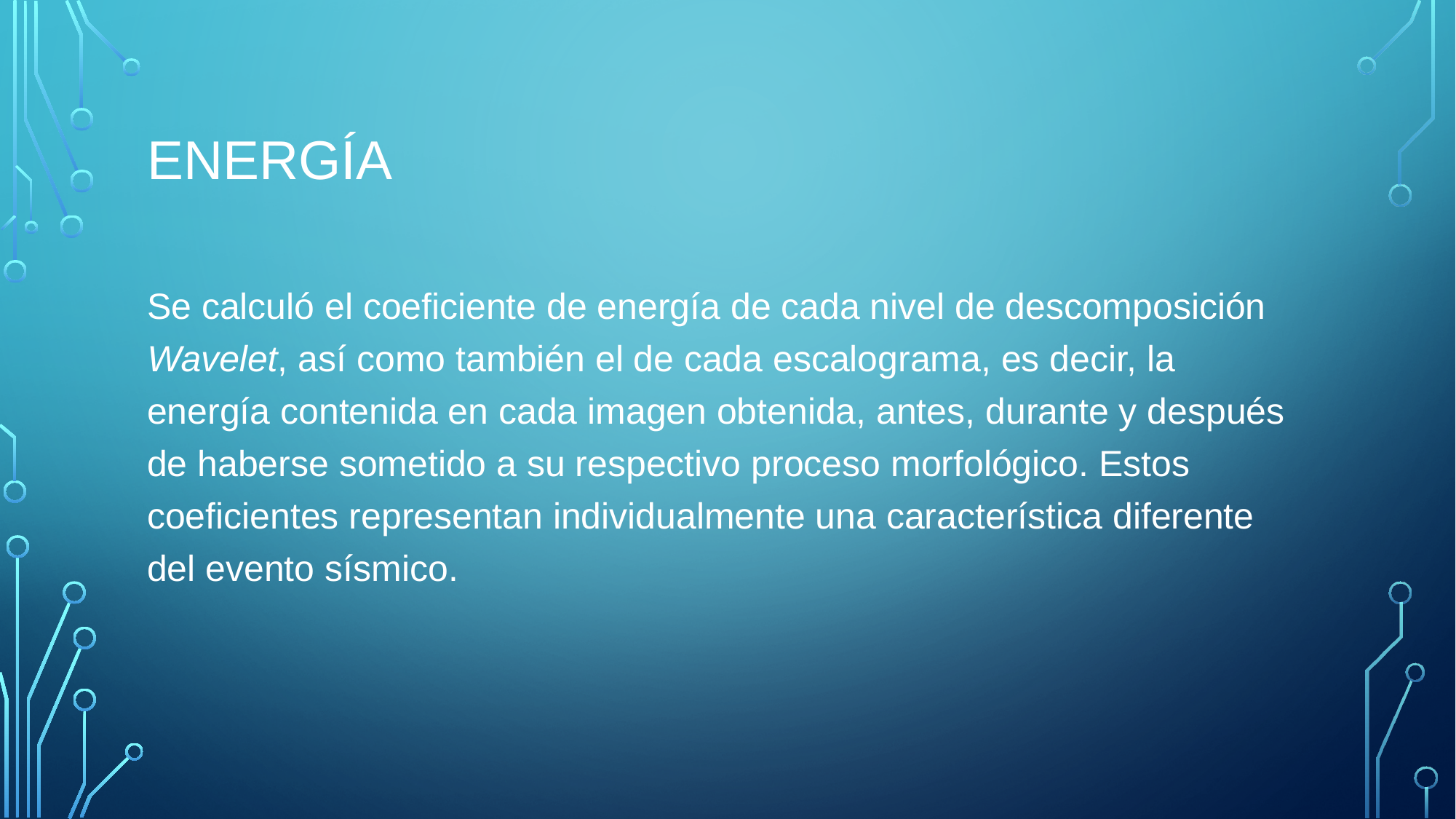

# Energía
Se calculó el coeficiente de energía de cada nivel de descomposición Wavelet, así como también el de cada escalograma, es decir, la energía contenida en cada imagen obtenida, antes, durante y después de haberse sometido a su respectivo proceso morfológico. Estos coeficientes representan individualmente una característica diferente del evento sísmico.